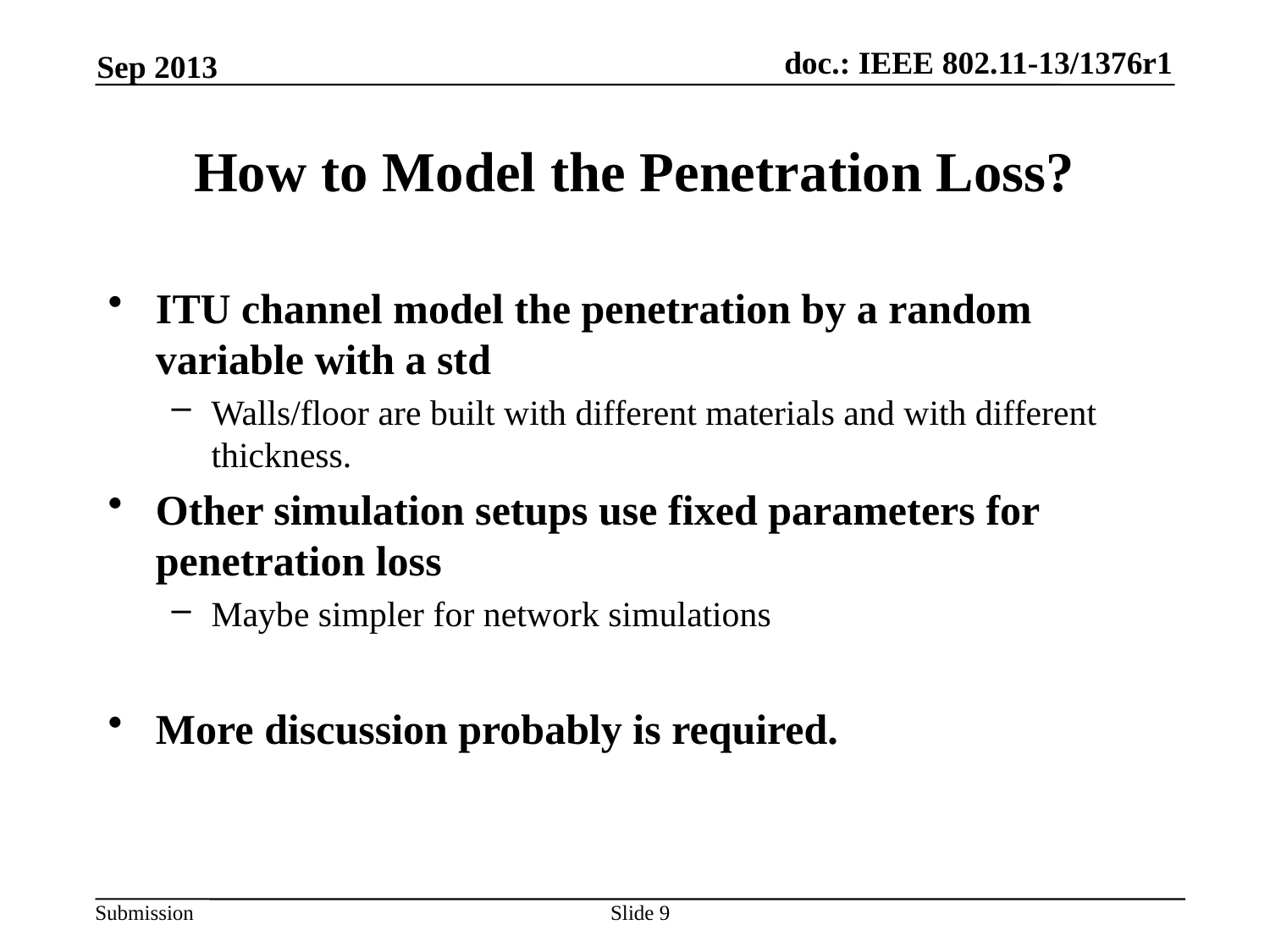

Sep 2013
# How to Model the Penetration Loss?
ITU channel model the penetration by a random variable with a std
Walls/floor are built with different materials and with different thickness.
Other simulation setups use fixed parameters for penetration loss
Maybe simpler for network simulations

More discussion probably is required.
Slide 9